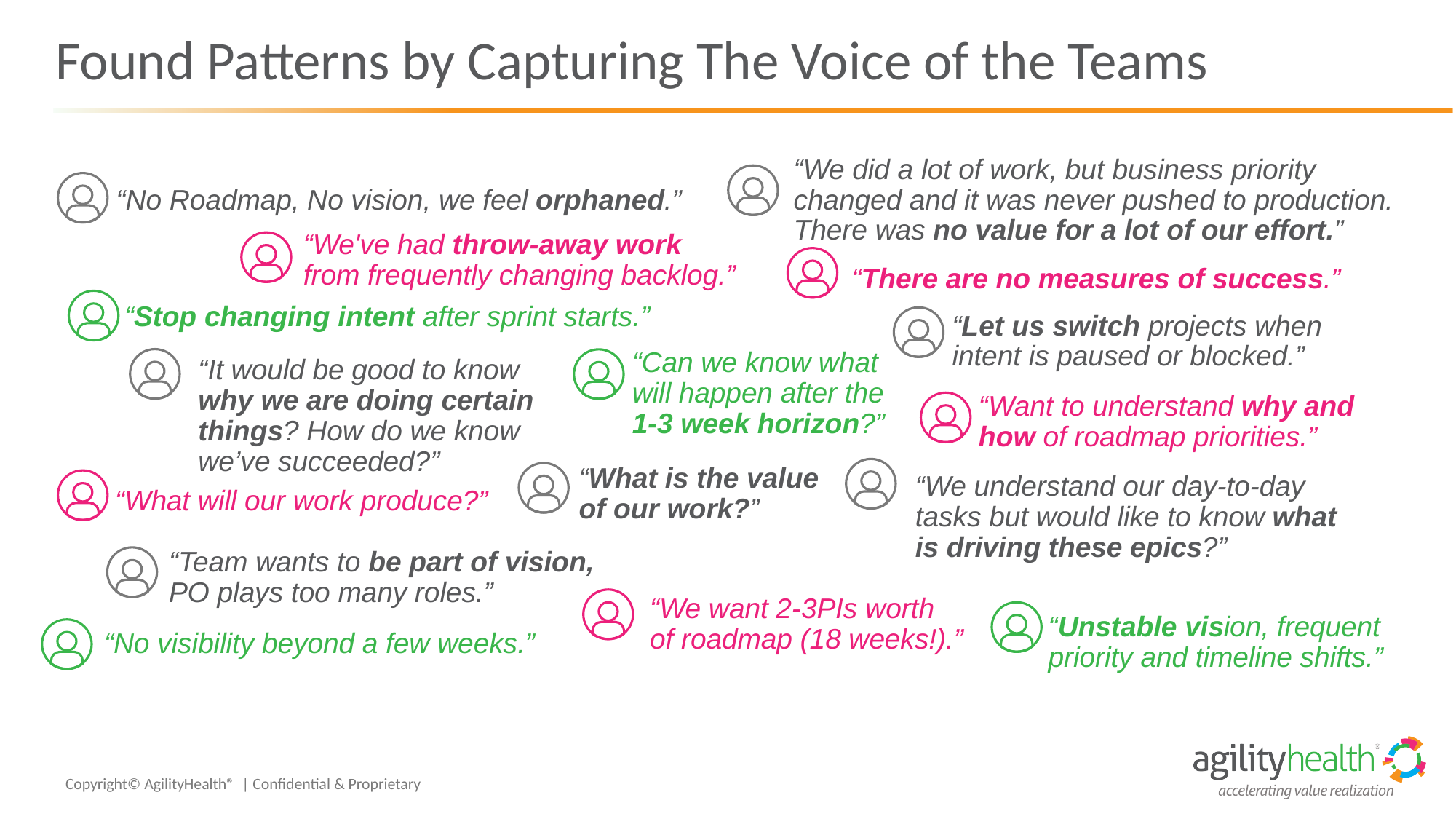

# Found Patterns by Capturing The Voice of the Teams
“We did a lot of work, but business priority changed and it was never pushed to production. There was no value for a lot of our effort.”

“No Roadmap, No vision, we feel orphaned.”

“We've had throw-away work from frequently changing backlog.”

“There are no measures of success.”

“Stop changing intent after sprint starts.”
“Let us switch projects when intent is paused or blocked.”

“Can we know what will happen after the 1-3 week horizon?”
“It would be good to know why we are doing certain things? How do we know we’ve succeeded?”

“Want to understand why and how of roadmap priorities.”

“What is the value of our work?”
“We understand our day-to-day tasks but would like to know what is driving these epics?”

“What will our work produce?”
“Team wants to be part of vision, PO plays too many roles.”

“We want 2-3PIs worth of roadmap (18 weeks!).”

“Unstable vision, frequent priority and timeline shifts.”

“No visibility beyond a few weeks.”